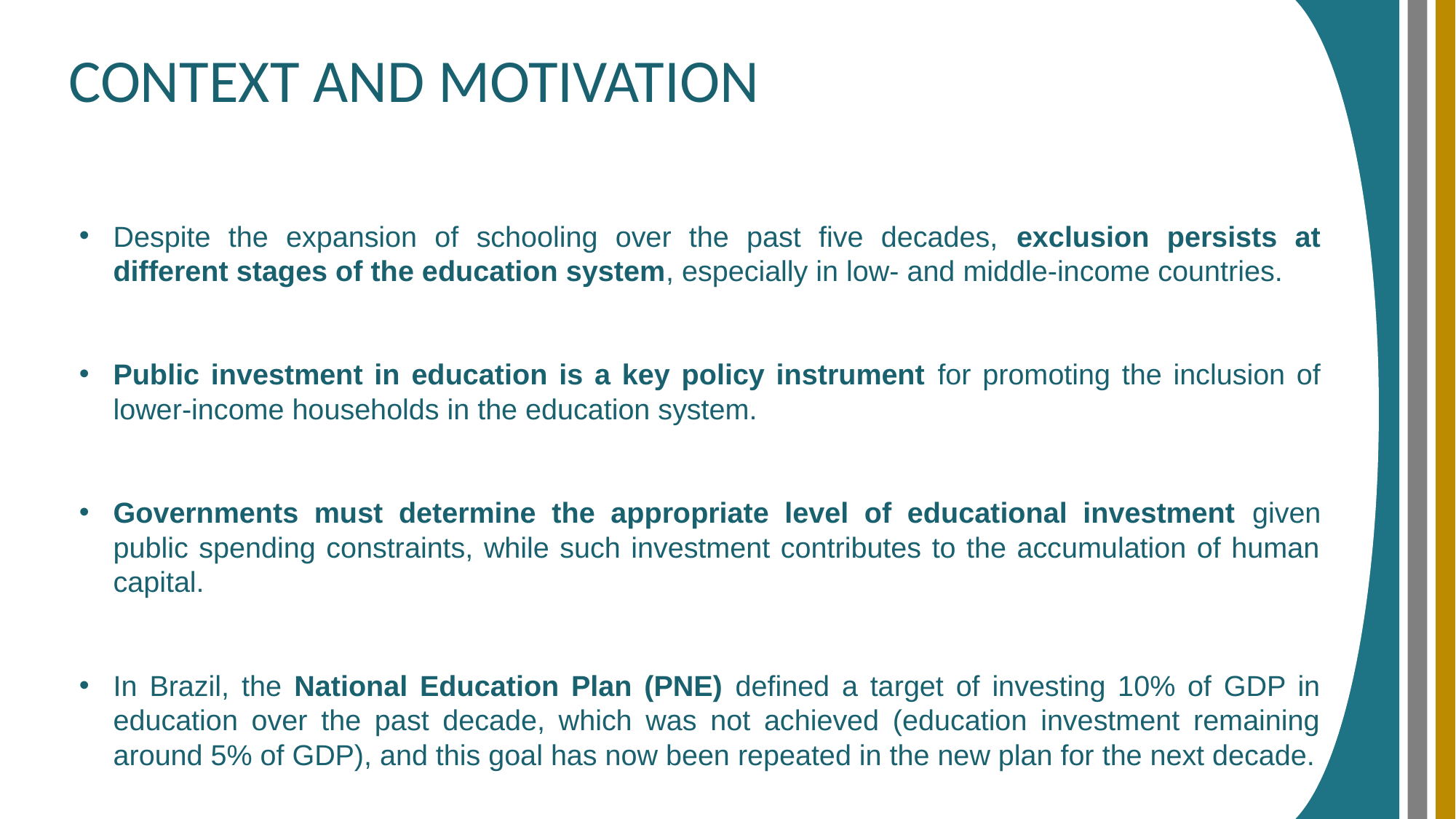

CONTEXT AND MOTIVATION
Despite the expansion of schooling over the past five decades, exclusion persists at different stages of the education system, especially in low- and middle-income countries.

Public investment in education is a key policy instrument for promoting the inclusion of lower-income households in the education system.

Governments must determine the appropriate level of educational investment given public spending constraints, while such investment contributes to the accumulation of human capital.

In Brazil, the National Education Plan (PNE) defined a target of investing 10% of GDP in education over the past decade, which was not achieved (education investment remaining around 5% of GDP), and this goal has now been repeated in the new plan for the next decade.